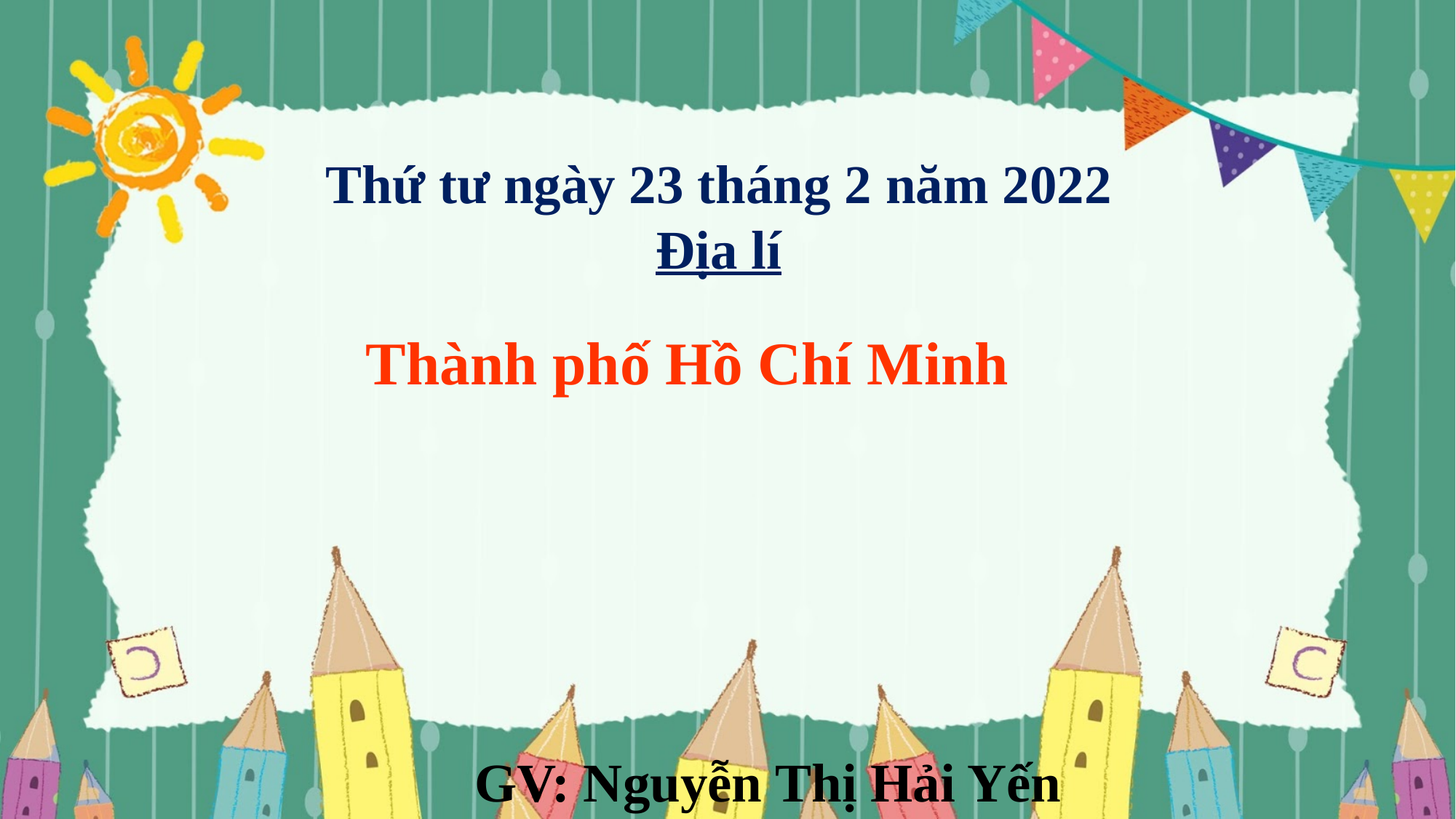

Thứ tư ngày 23 tháng 2 năm 2022
Địa lí
Thành phố Hồ Chí Minh

GV: Nguyễn Thị Hải Yến